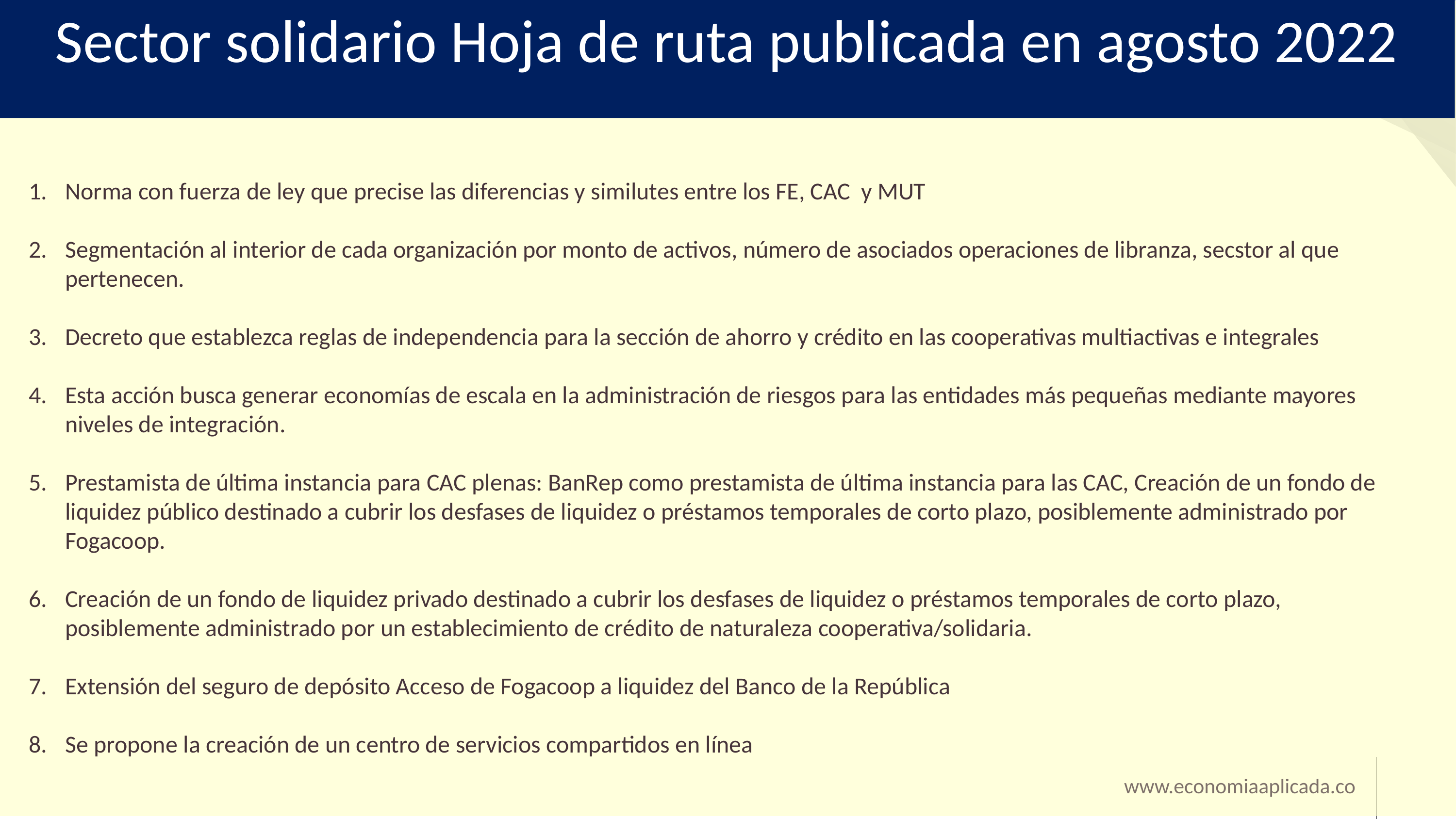

# Sector solidario Hoja de ruta publicada en agosto 2022

Norma con fuerza de ley que precise las diferencias y similutes entre los FE, CAC  y MUT

Segmentación al interior de cada organización por monto de activos, número de asociados operaciones de libranza, secstor al que pertenecen.

Decreto que establezca reglas de independencia para la sección de ahorro y crédito en las cooperativas multiactivas e integrales

Esta acción busca generar economías de escala en la administración de riesgos para las entidades más pequeñas mediante mayores niveles de integración.

Prestamista de última instancia para CAC plenas: BanRep como prestamista de última instancia para las CAC, Creación de un fondo de liquidez público destinado a cubrir los desfases de liquidez o préstamos temporales de corto plazo, posiblemente administrado por Fogacoop.

Creación de un fondo de liquidez privado destinado a cubrir los desfases de liquidez o préstamos temporales de corto plazo, posiblemente administrado por un establecimiento de crédito de naturaleza cooperativa/solidaria.

Extensión del seguro de depósito Acceso de Fogacoop a liquidez del Banco de la República

Se propone la creación de un centro de servicios compartidos en línea

www.economiaaplicada.co
28